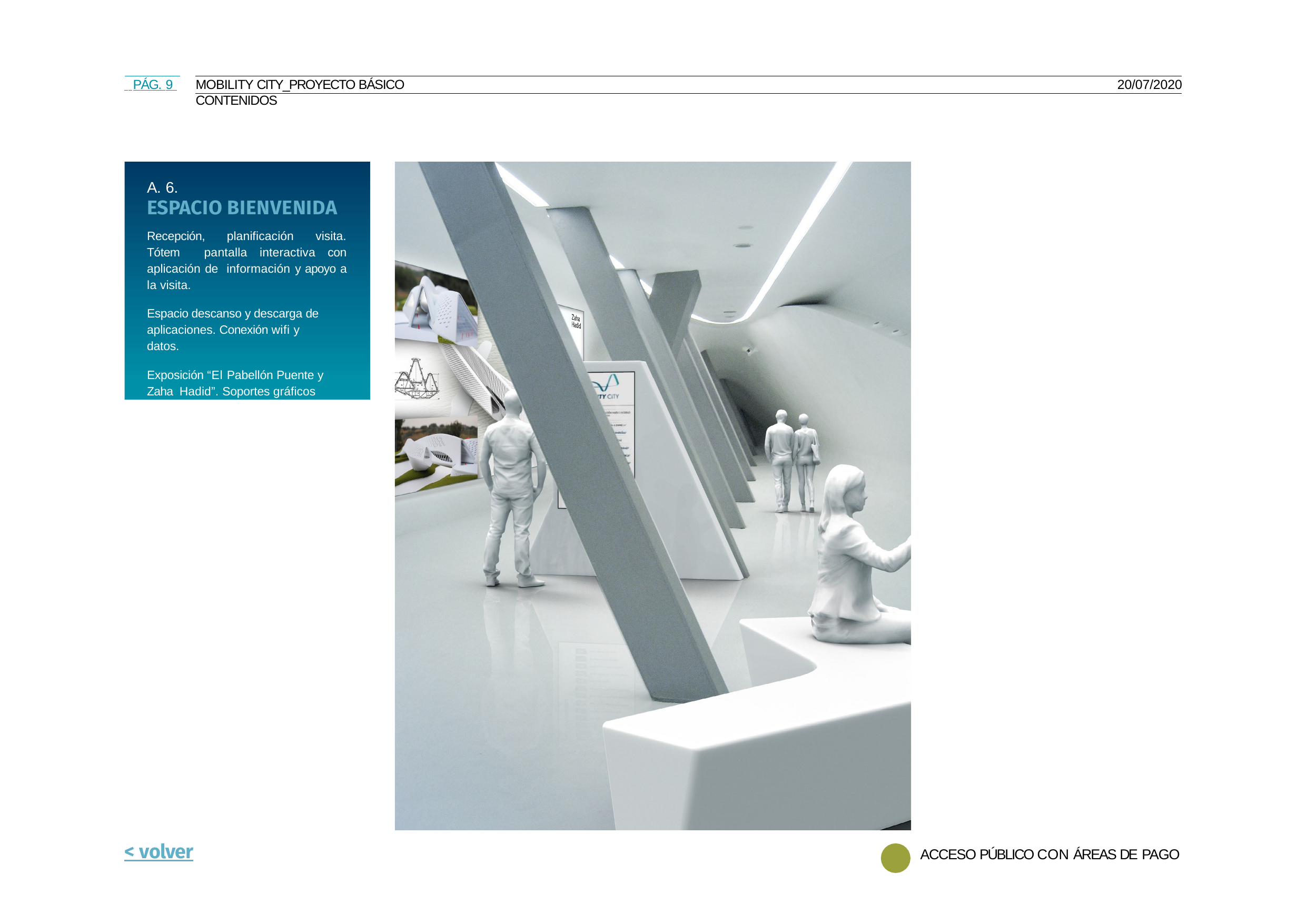

PÁG. 9
MOBILITY CITY_PROYECTO BÁSICO CONTENIDOS
20/07/2020

A. 6.
ESPACIO BIENVENIDA
Recepción, planificación visita. Tótem  pantalla interactiva con aplicación de  información y apoyo a la visita.
Espacio descanso y descarga de  aplicaciones. Conexión wifi y datos.
Exposición “El Pabellón Puente y Zaha  Hadid”. Soportes gráficos iluminados.
< volver

ACCESO PÚBLICO CON ÁREAS DE PAGO